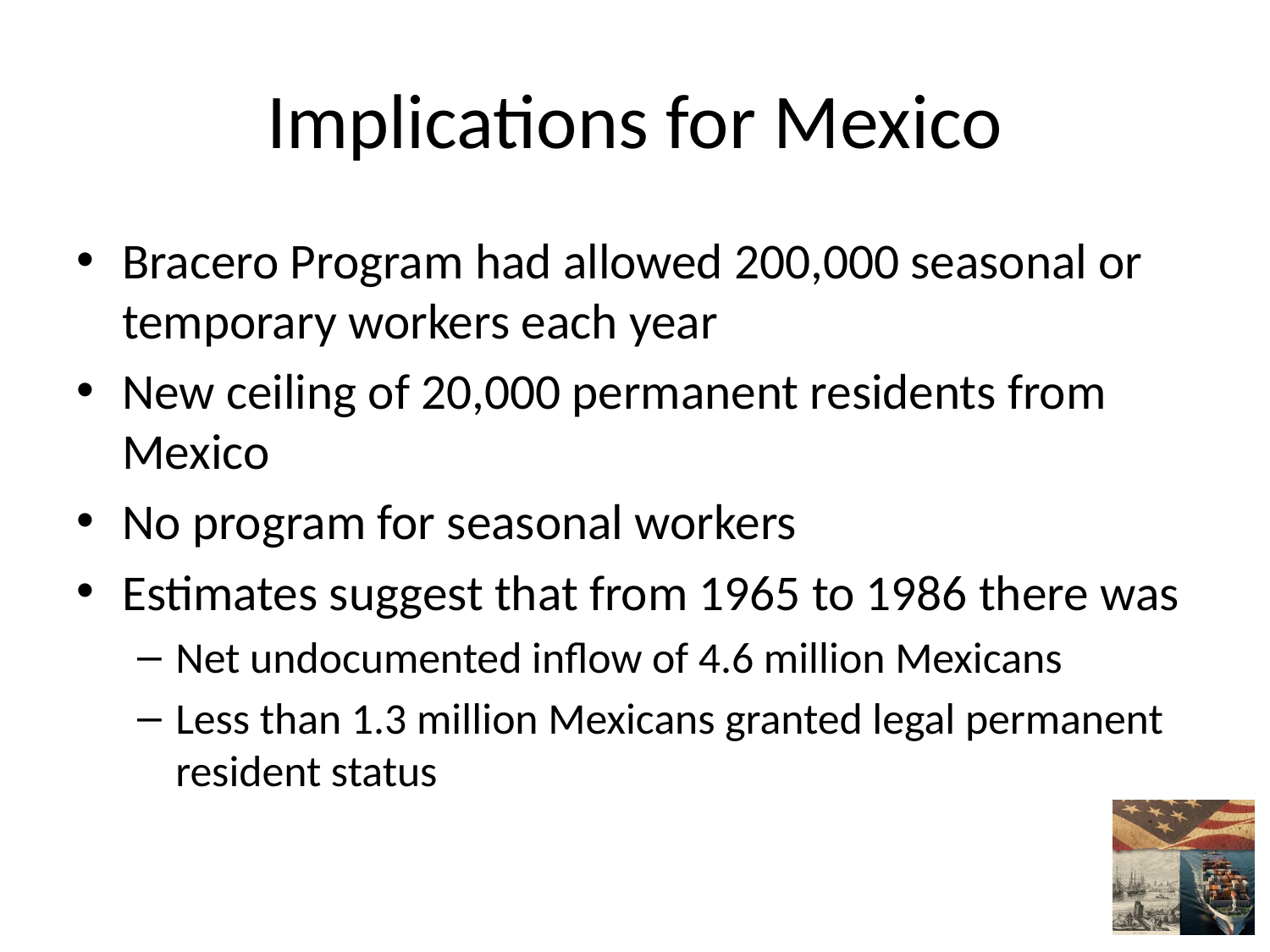

# Implications for Mexico
Bracero Program had allowed 200,000 seasonal or temporary workers each year
New ceiling of 20,000 permanent residents from Mexico
No program for seasonal workers
Estimates suggest that from 1965 to 1986 there was
Net undocumented inflow of 4.6 million Mexicans
Less than 1.3 million Mexicans granted legal permanent resident status